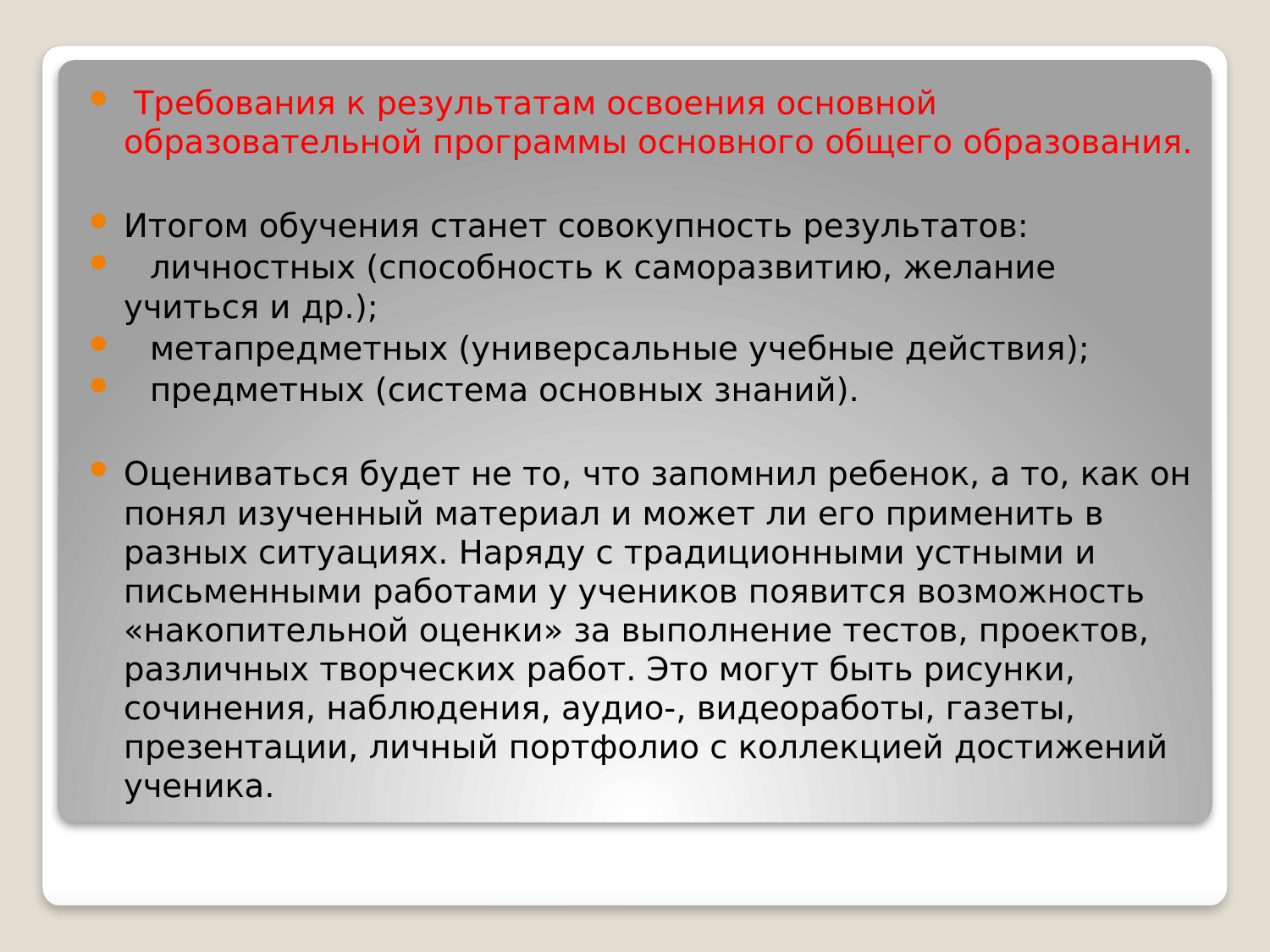

#
 Требования к результатам освоения основной образовательной программы основного общего образования.

Итогом обучения станет совокупность результатов:
 личностных (способность к саморазвитию, желание учиться и др.);
 метапредметных (универсальные учебные действия);
 предметных (система основных знаний).

Оцениваться будет не то, что запомнил ребенок, а то, как он понял изученный материал и может ли его применить в разных ситуациях. Наряду с традиционными устными и письменными работами у учеников появится возможность «накопительной оценки» за выполнение тестов, проектов, различных творческих работ. Это могут быть рисунки, сочинения, наблюдения, аудио-, видеоработы, газеты, презентации, личный портфолио с коллекцией достижений ученика.